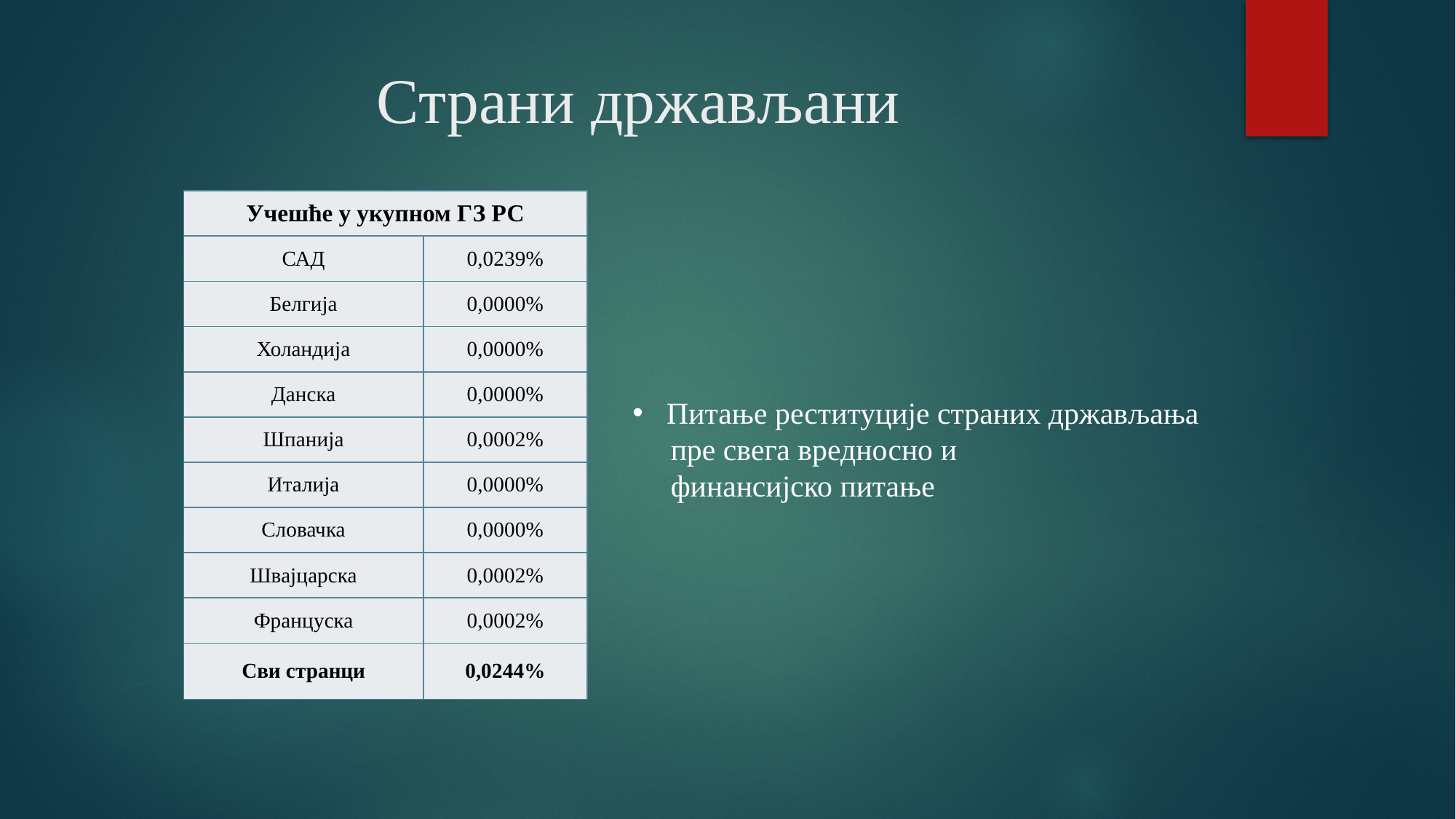

# Страни држављани
| Учешће у укупном ГЗ РС |  |
| --- | --- |
| САД | 0,0239% |
| Белгија | 0,0000% |
| Холандија | 0,0000% |
| Данска | 0,0000% |
| Шпанија | 0,0002% |
| Италија | 0,0000% |
| Словачка | 0,0000% |
| Швајцарска | 0,0002% |
| Француска | 0,0002% |
| Сви странци | 0,0244% |
Питање реституције страних држављања
     пре свега вредносно и
     финансијско питање